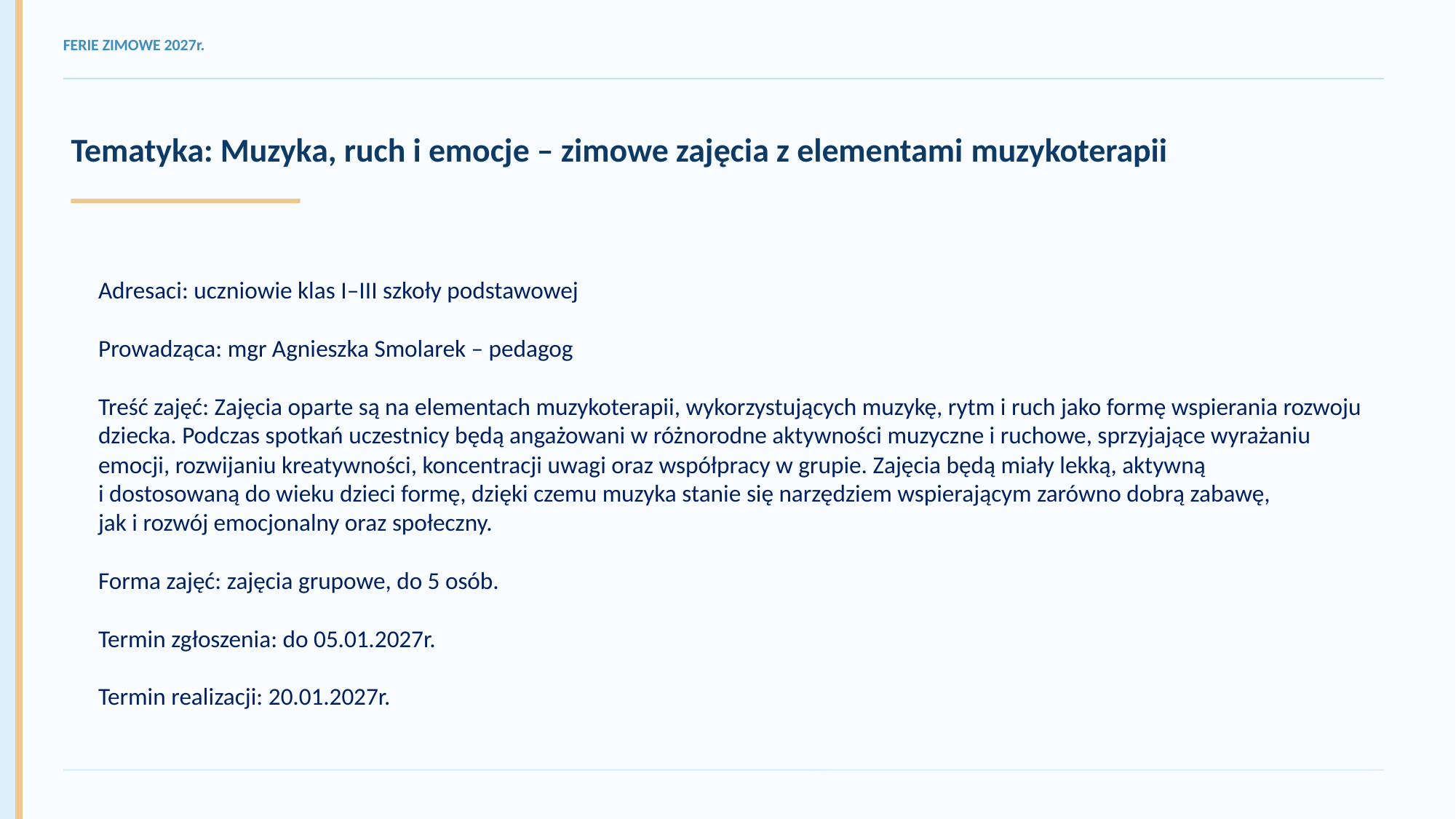

FERIE ZIMOWE 2027r.

Tematyka: Muzyka, ruch i emocje – zimowe zajęcia z elementami muzykoterapii

Adresaci: uczniowie klas I–III szkoły podstawowej

Prowadząca: mgr Agnieszka Smolarek – pedagog

Treść zajęć: Zajęcia oparte są na elementach muzykoterapii, wykorzystujących muzykę, rytm i ruch jako formę wspierania rozwoju dziecka. Podczas spotkań uczestnicy będą angażowani w różnorodne aktywności muzyczne i ruchowe, sprzyjające wyrażaniu emocji, rozwijaniu kreatywności, koncentracji uwagi oraz współpracy w grupie. Zajęcia będą miały lekką, aktywną
i dostosowaną do wieku dzieci formę, dzięki czemu muzyka stanie się narzędziem wspierającym zarówno dobrą zabawę,
jak i rozwój emocjonalny oraz społeczny.

Forma zajęć: zajęcia grupowe, do 5 osób.

Termin zgłoszenia: do 05.01.2027r.

Termin realizacji: 20.01.2027r.